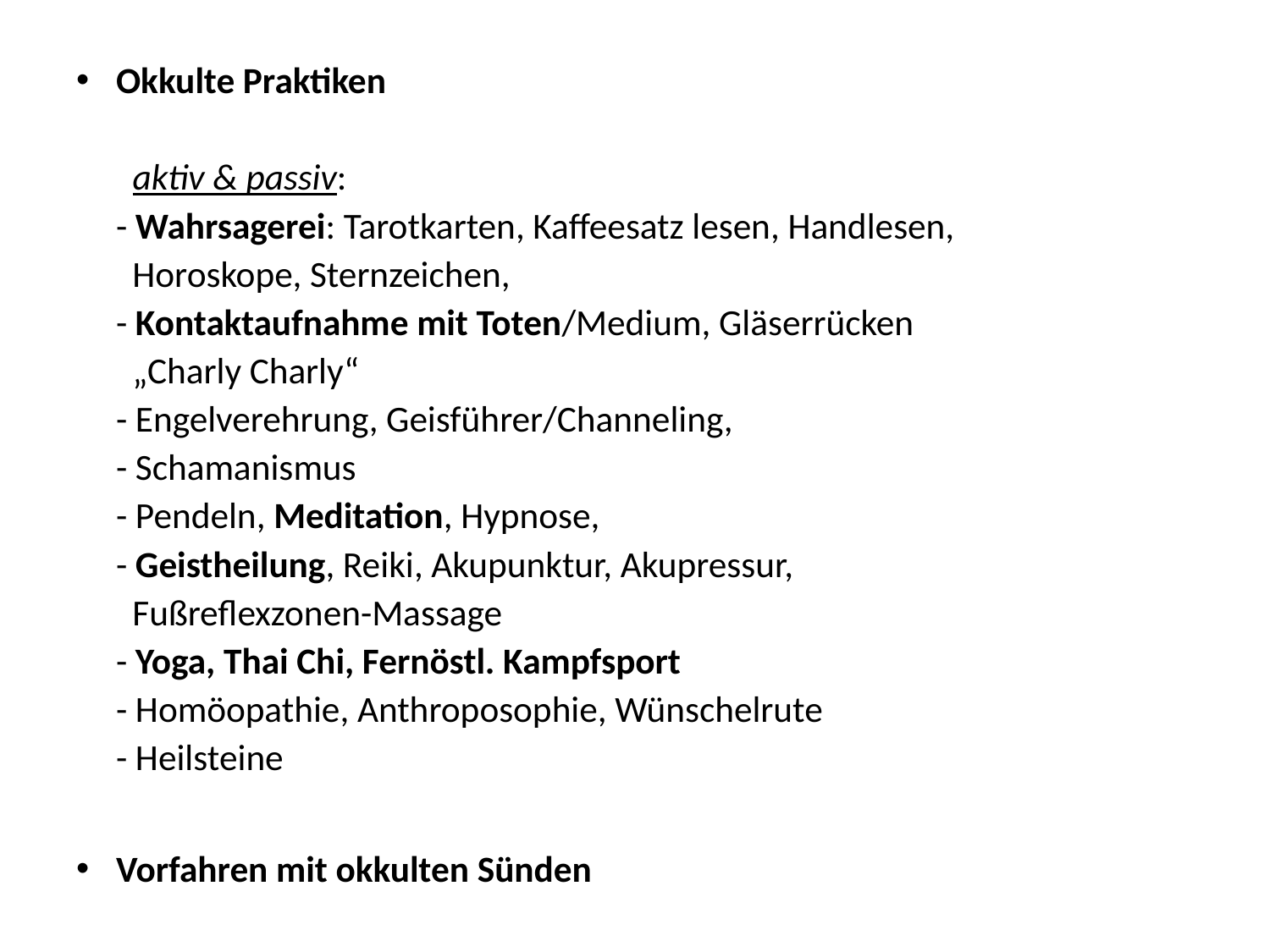

Okkulte Praktiken
  aktiv & passiv:
- Wahrsagerei: Tarotkarten, Kaffeesatz lesen, Handlesen,
  Horoskope, Sternzeichen,
- Kontaktaufnahme mit Toten/Medium, Gläserrücken
  „Charly Charly“
- Engelverehrung, Geisführer/Channeling,
- Schamanismus
- Pendeln, Meditation, Hypnose,
- Geistheilung, Reiki, Akupunktur, Akupressur,
  Fußreflexzonen-Massage
- Yoga, Thai Chi, Fernöstl. Kampfsport
- Homöopathie, Anthroposophie, Wünschelrute
- Heilsteine

Vorfahren mit okkulten Sünden